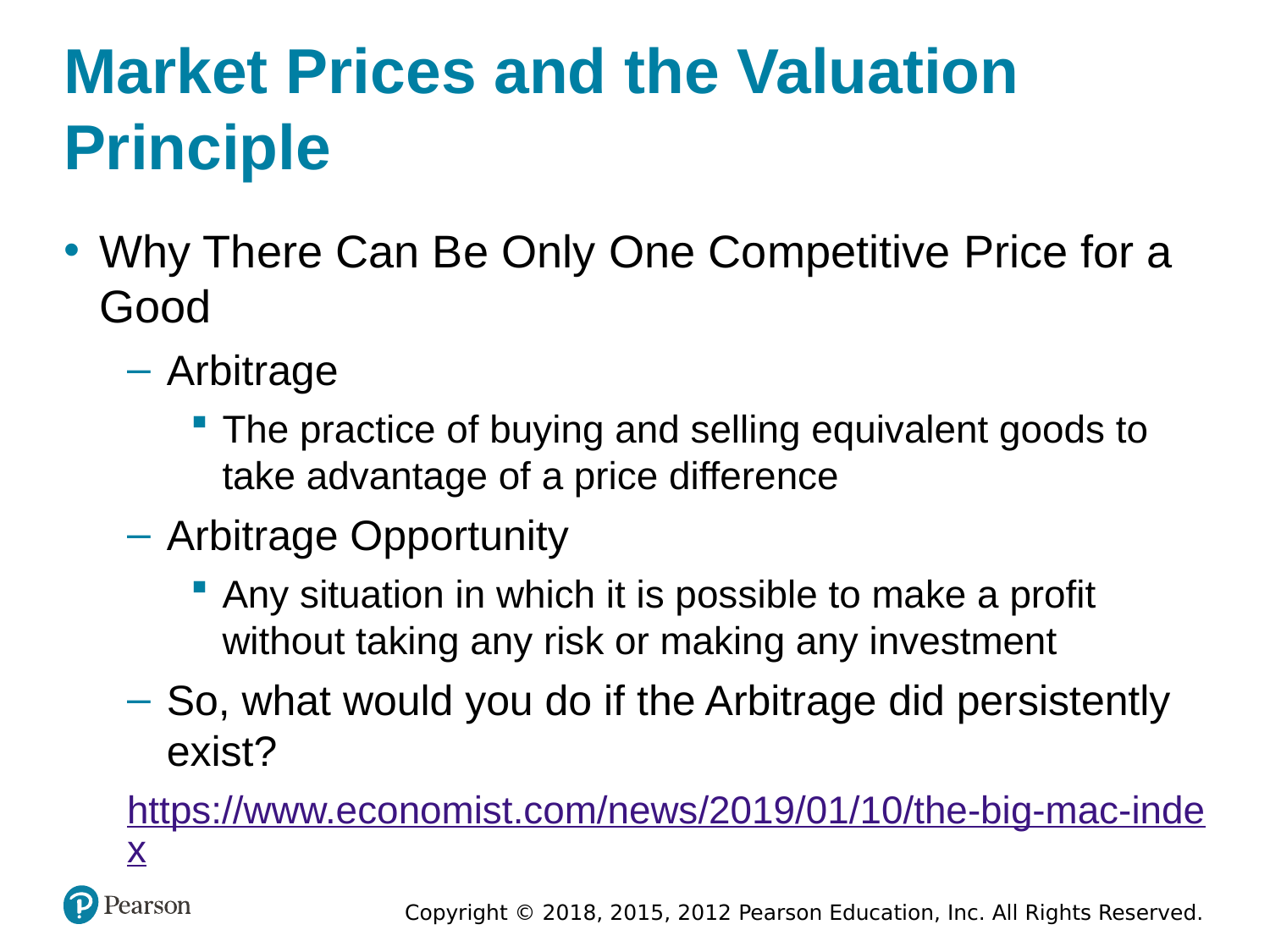

# Market Prices and the Valuation Principle
Why There Can Be Only One Competitive Price for a Good
Arbitrage
The practice of buying and selling equivalent goods to take advantage of a price difference
Arbitrage Opportunity
Any situation in which it is possible to make a profit without taking any risk or making any investment
So, what would you do if the Arbitrage did persistently exist?
https://www.economist.com/news/2019/01/10/the-big-mac-index